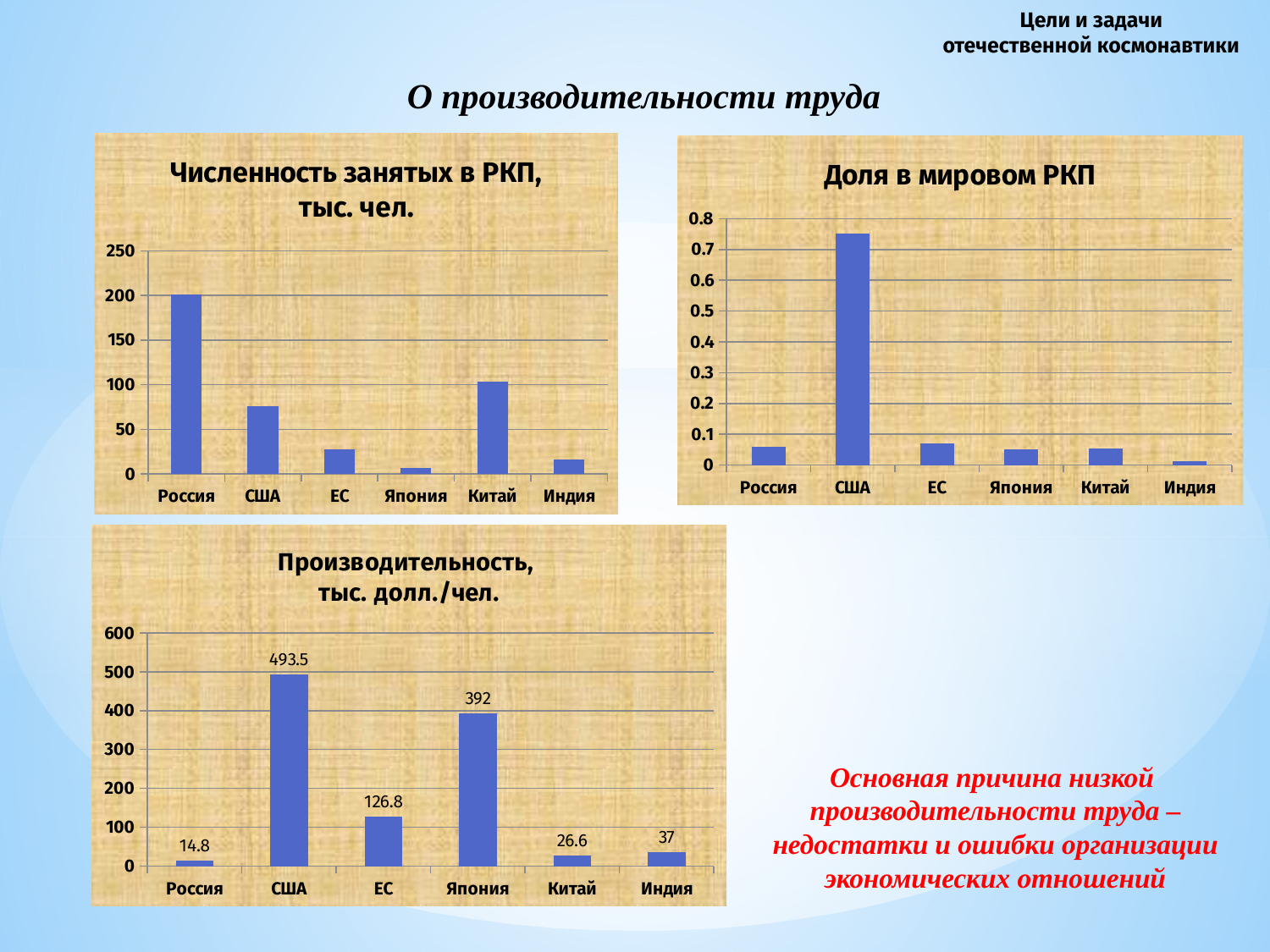

# Цели и задачи отечественной космонавтики
О производительности труда

### Chart: Численность занятых в РКП, тыс. чел.

| Category | Численность занятых, тыс. чел. |
|---|---|
| Россия | 201.5 |
| США | 75.6 |
| ЕС | 27.884 |
| Япония | 6.38 |
| Китай | 103.0 |
| Индия | 16.2 |

### Chart: Доля в мировом РКП

| Category | Доля в мировом производстве |
|---|---|
| Россия | 0.06037432078889112 |
| США | 0.7508553028778426 |
| ЕС | 0.07124169853089152 |
| Япония | 0.05031193399074295 |
| Китай | 0.055141879653853865 |
| Индия | 0.012074864157778224 |

### Chart: Производительность,
тыс. долл./чел.

| Category | Производительность, тыс. долл./чел. |
|---|---|
| Россия | 14.8 |
| США | 493.5 |
| ЕС | 126.8 |
| Япония | 392.0 |
| Китай | 26.6 |
| Индия | 37.0 |
Основная причина низкой  производительности труда – недостатки и ошибки организации экономических отношений